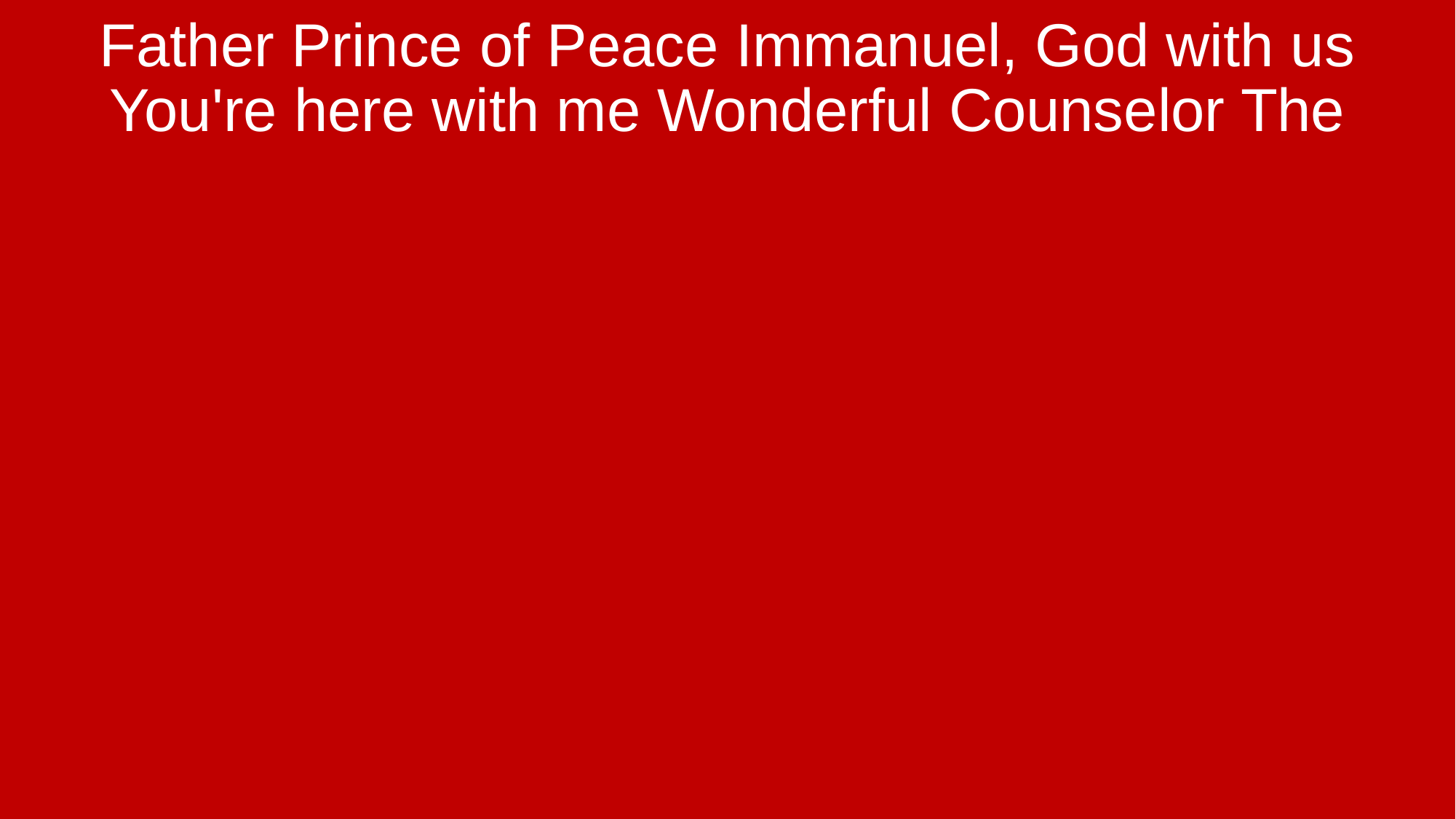

Father Prince of Peace Immanuel, God with us You're here with me Wonderful Counselor The